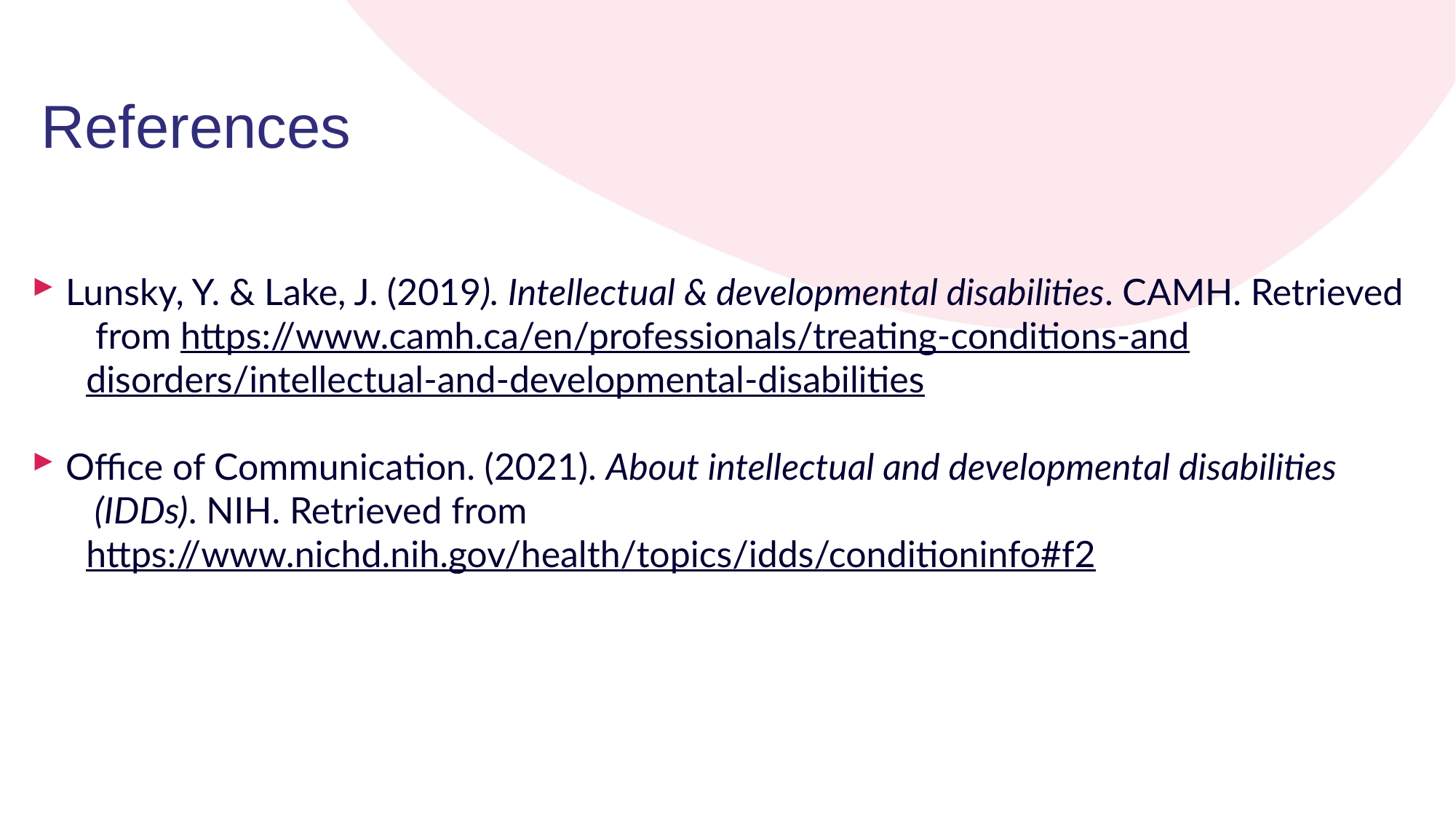

# References
Lunsky, Y. & Lake, J. (2019). Intellectual & developmental disabilities. CAMH. Retrieved
 from https://www.camh.ca/en/professionals/treating-conditions-and
disorders/intellectual-and-developmental-disabilities

Office of Communication. (2021). About intellectual and developmental disabilities
 (IDDs). NIH. Retrieved from https://www.nichd.nih.gov/health/topics/idds/conditioninfo#f2